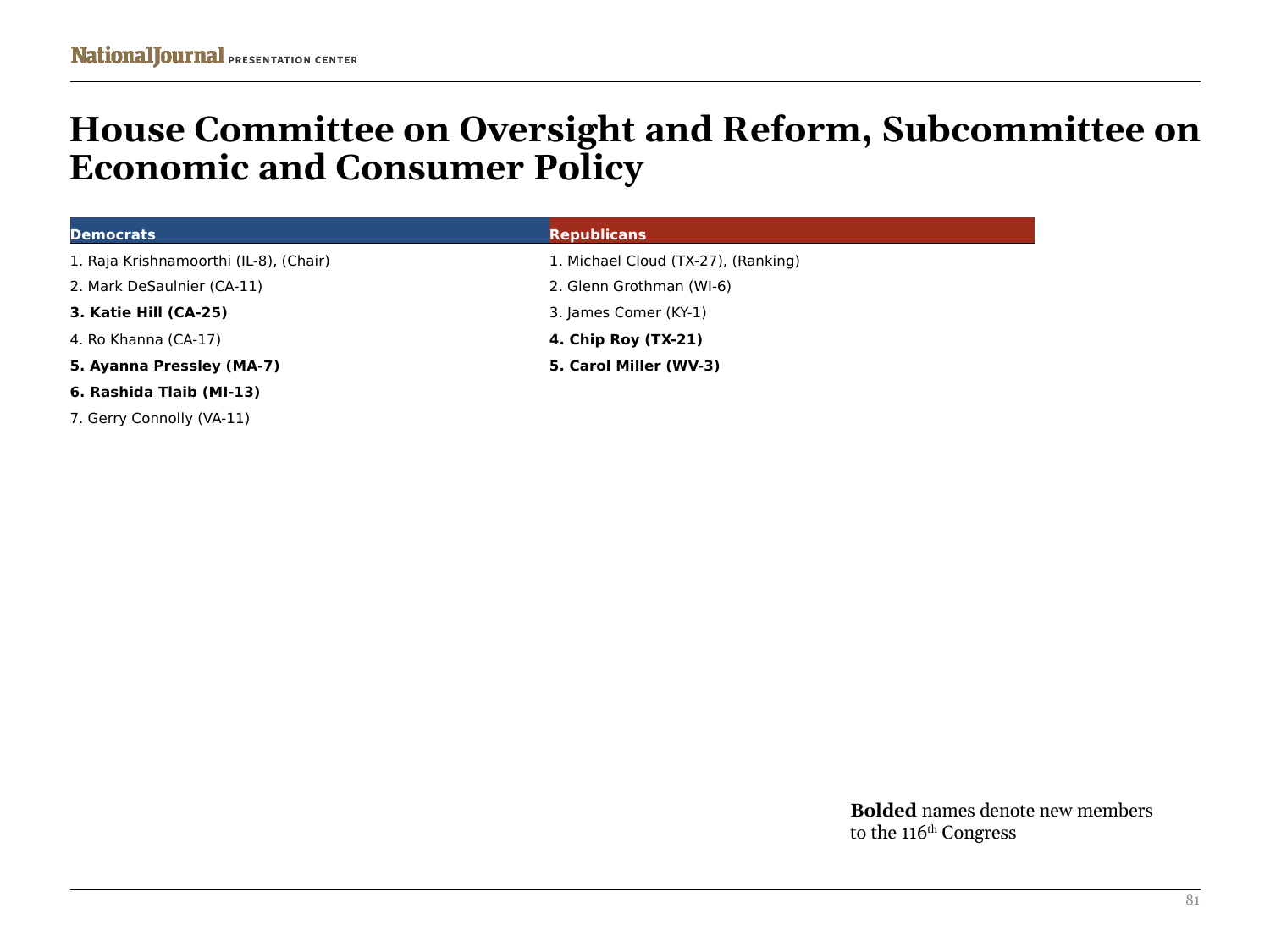

# House Committee on Oversight and Reform, Subcommittee on Economic and Consumer Policy
| Democrats | Republicans |
| --- | --- |
| 1. Raja Krishnamoorthi (IL-8), (Chair) | 1. Michael Cloud (TX-27), (Ranking) |
| 2. Mark DeSaulnier (CA-11) | 2. Glenn Grothman (WI-6) |
| 3. Katie Hill (CA-25) | 3. James Comer (KY-1) |
| 4. Ro Khanna (CA-17) | 4. Chip Roy (TX-21) |
| 5. Ayanna Pressley (MA-7) | 5. Carol Miller (WV-3) |
| 6. Rashida Tlaib (MI-13) |  |
| 7. Gerry Connolly (VA-11) |  |
Bolded names denote new members to the 116th Congress
81